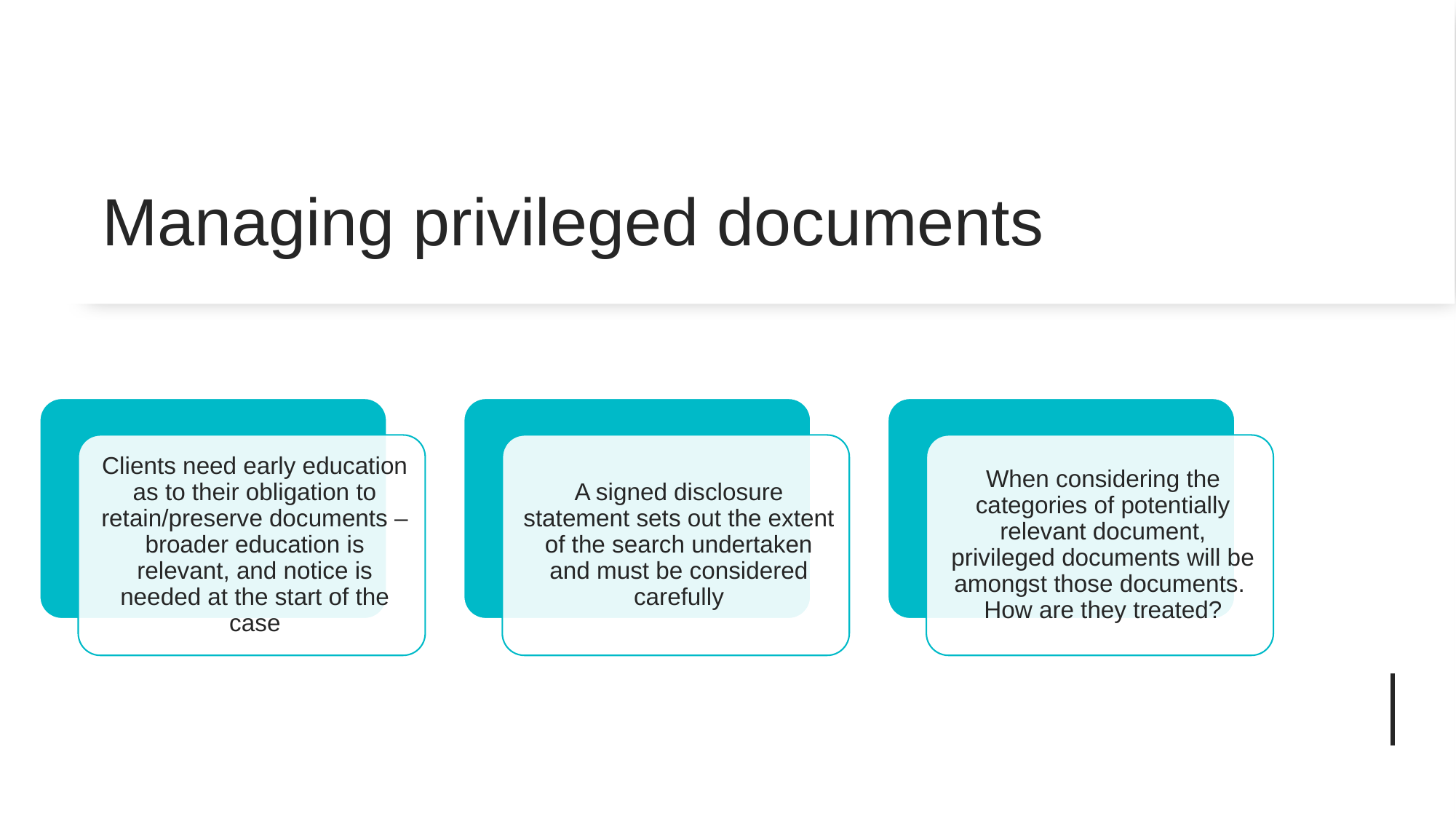

# Managing privileged documents
Clients need early education as to their obligation to retain/preserve documents – broader education is relevant, and notice is needed at the start of the case
A signed disclosure statement sets out the extent of the search undertaken and must be considered carefully
When considering the categories of potentially relevant document, privileged documents will be amongst those documents.  How are they treated?